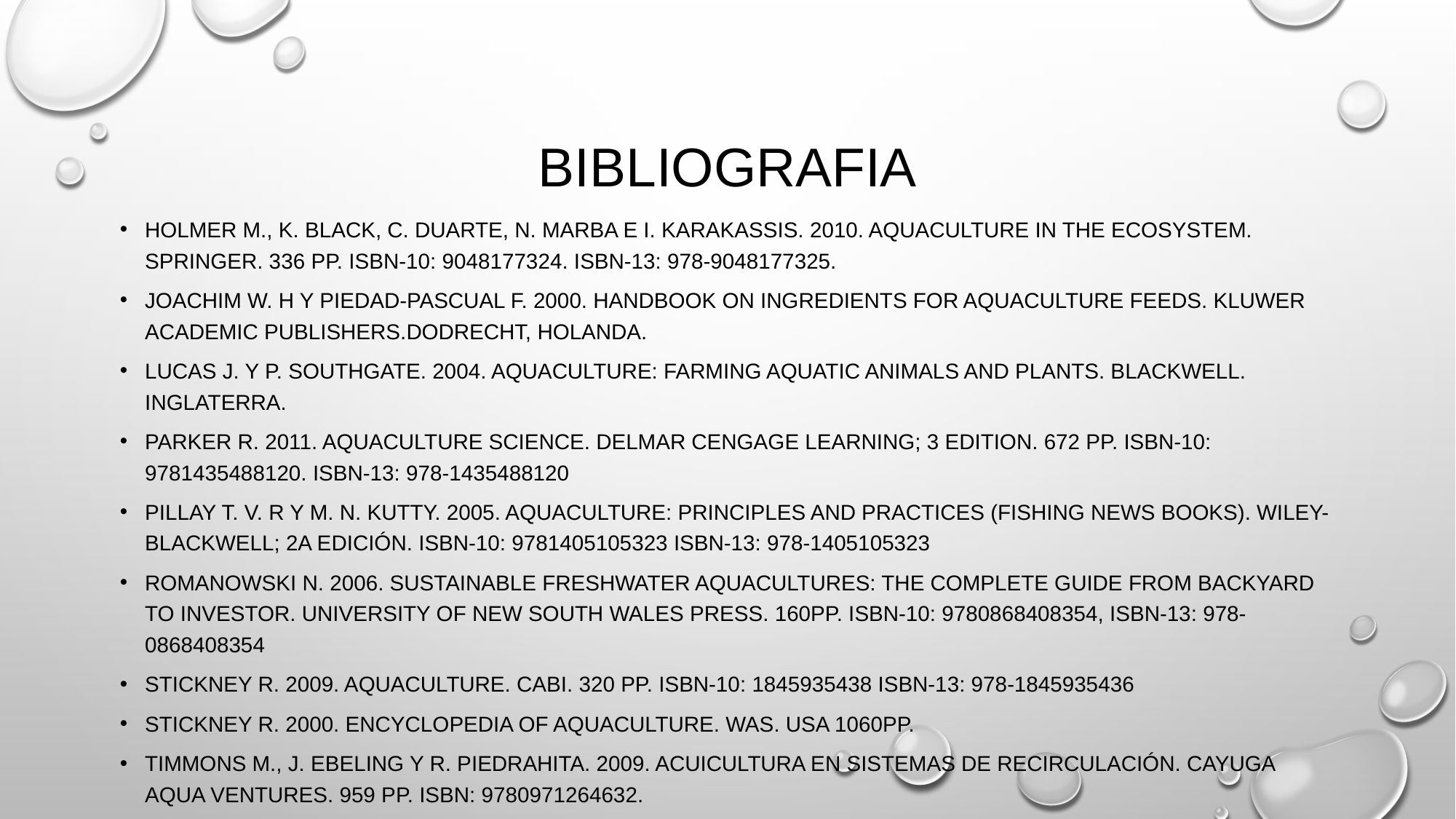

# Bibliografia
Holmer M., K. Black, C. Duarte, N. Marba e I. Karakassis. 2010. Aquaculture in the ecosystem. Springer. 336 pp. ISBN-10: 9048177324. ISBN-13: 978-9048177325.
Joachim W. H y Piedad-Pascual F. 2000. Handbook on ingredients for aquaculture feeds. Kluwer Academic Publishers.Dodrecht, Holanda.
Lucas J. y P. Southgate. 2004. Aquaculture: Farming Aquatic Animals and Plants. Blackwell. Inglaterra.
Parker R. 2011. Aquaculture Science. Delmar Cengage Learning; 3 edition. 672 pp. ISBN-10: 9781435488120. ISBN-13: 978-1435488120
Pillay T. V. R y M. N. Kutty. 2005. Aquaculture: Principles and Practices (Fishing News Books). Wiley-Blackwell; 2a edición. ISBN-10: 9781405105323 ISBN-13: 978-1405105323
Romanowski N. 2006. Sustainable Freshwater Aquacultures: The Complete Guide from Backyard to Investor. University of New South Wales Press. 160pp. ISBN-10: 9780868408354, ISBN-13: 978-0868408354
Stickney R. 2009. Aquaculture. CABI. 320 pp. ISBN-10: 1845935438 ISBN-13: 978-1845935436
Stickney R. 2000. Encyclopedia of Aquaculture. WAS. USA 1060pp.
Timmons M., J. Ebeling y R. Piedrahita. 2009. Acuicultura en Sistemas de Recirculación. Cayuga Aqua Ventures. 959 pp. ISBN: 9780971264632.